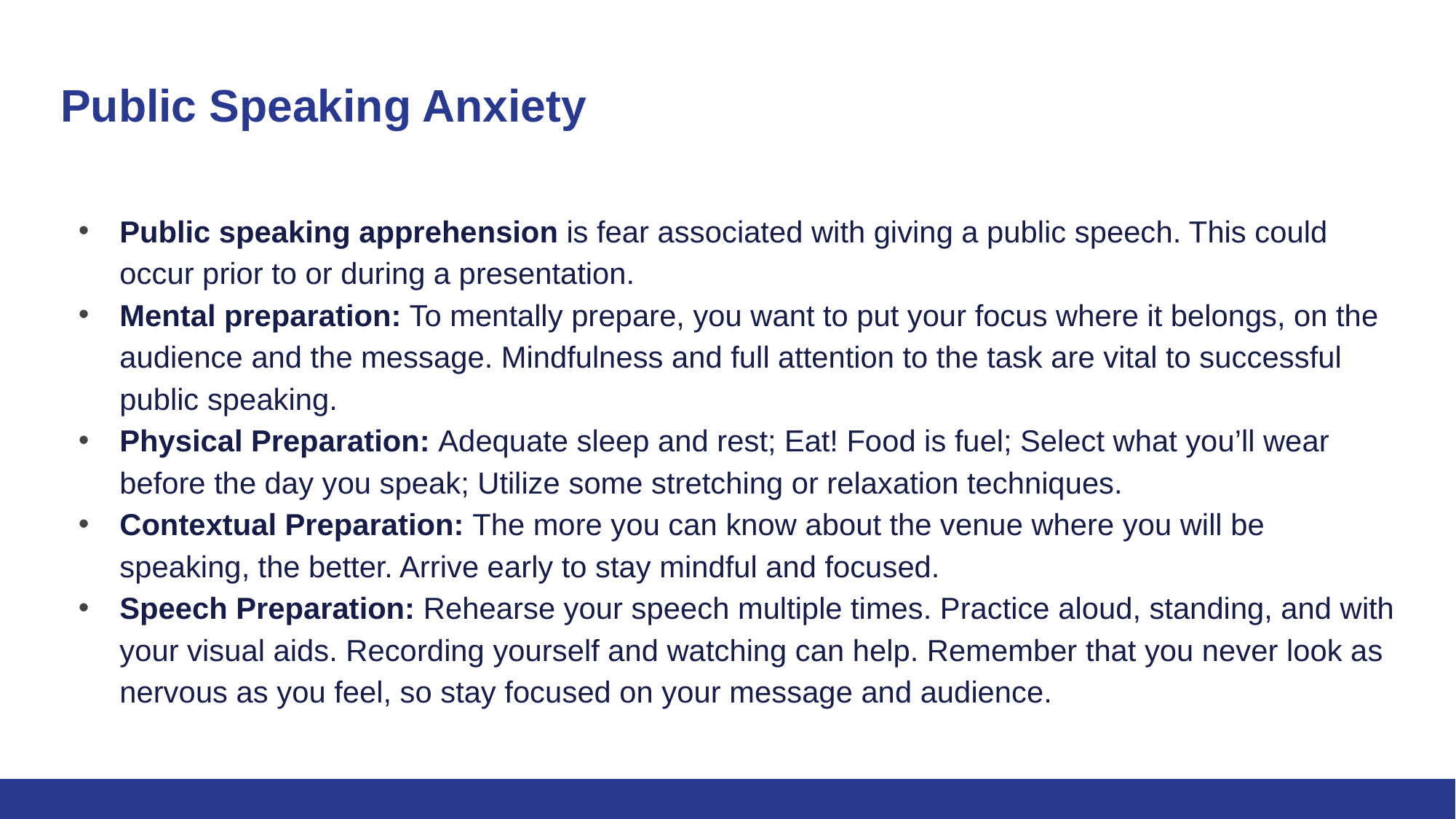

# Public Speaking Anxiety
Public speaking apprehension is fear associated with giving a public speech. This could occur prior to or during a presentation.
Mental preparation: To mentally prepare, you want to put your focus where it belongs, on the audience and the message. Mindfulness and full attention to the task are vital to successful public speaking.
Physical Preparation: Adequate sleep and rest; Eat! Food is fuel; Select what you’ll wear before the day you speak; Utilize some stretching or relaxation techniques.
Contextual Preparation: The more you can know about the venue where you will be speaking, the better. Arrive early to stay mindful and focused.
Speech Preparation: Rehearse your speech multiple times. Practice aloud, standing, and with your visual aids. Recording yourself and watching can help. Remember that you never look as nervous as you feel, so stay focused on your message and audience.